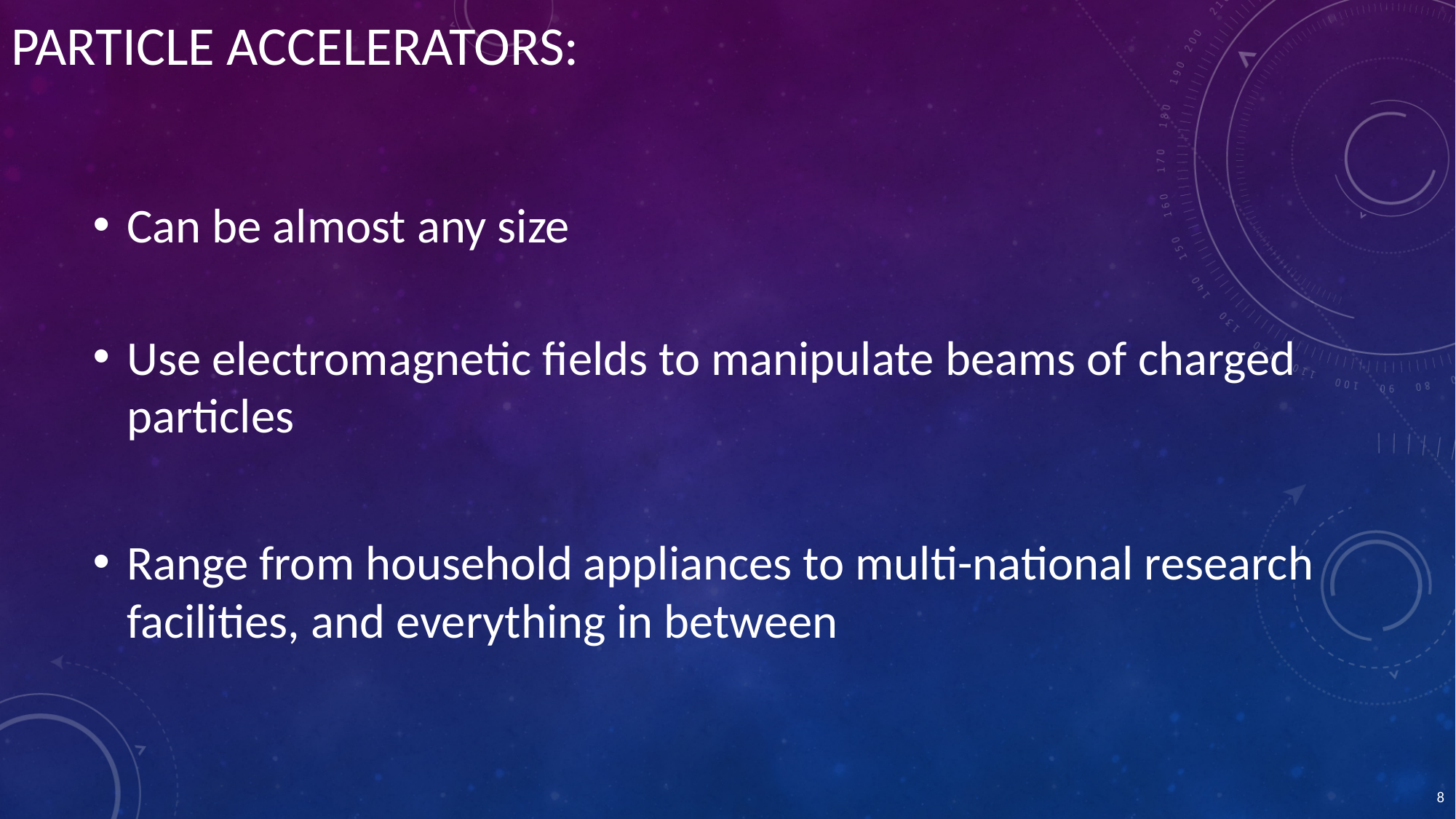

# Particle Accelerators:
Can be almost any size
Use electromagnetic fields to manipulate beams of charged particles

Range from household appliances to multi-national research facilities, and everything in between
8